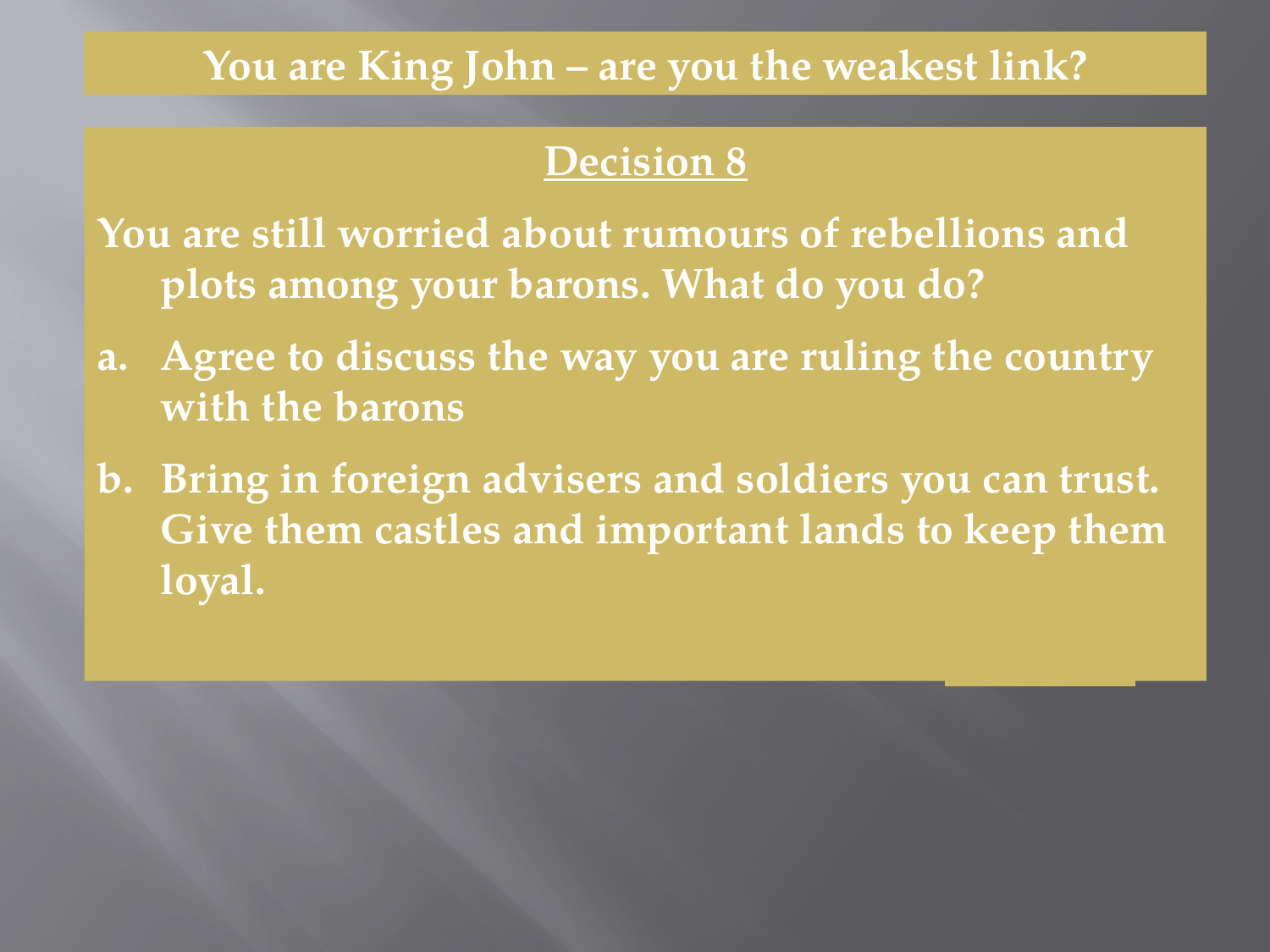

You are King John – are you the weakest link?
Decision 8
You are still worried about rumours of rebellions and plots among your barons. What do you do?
Agree to discuss the way you are ruling the country with the barons
Bring in foreign advisers and soldiers you can trust. Give them castles and important lands to keep them loyal.